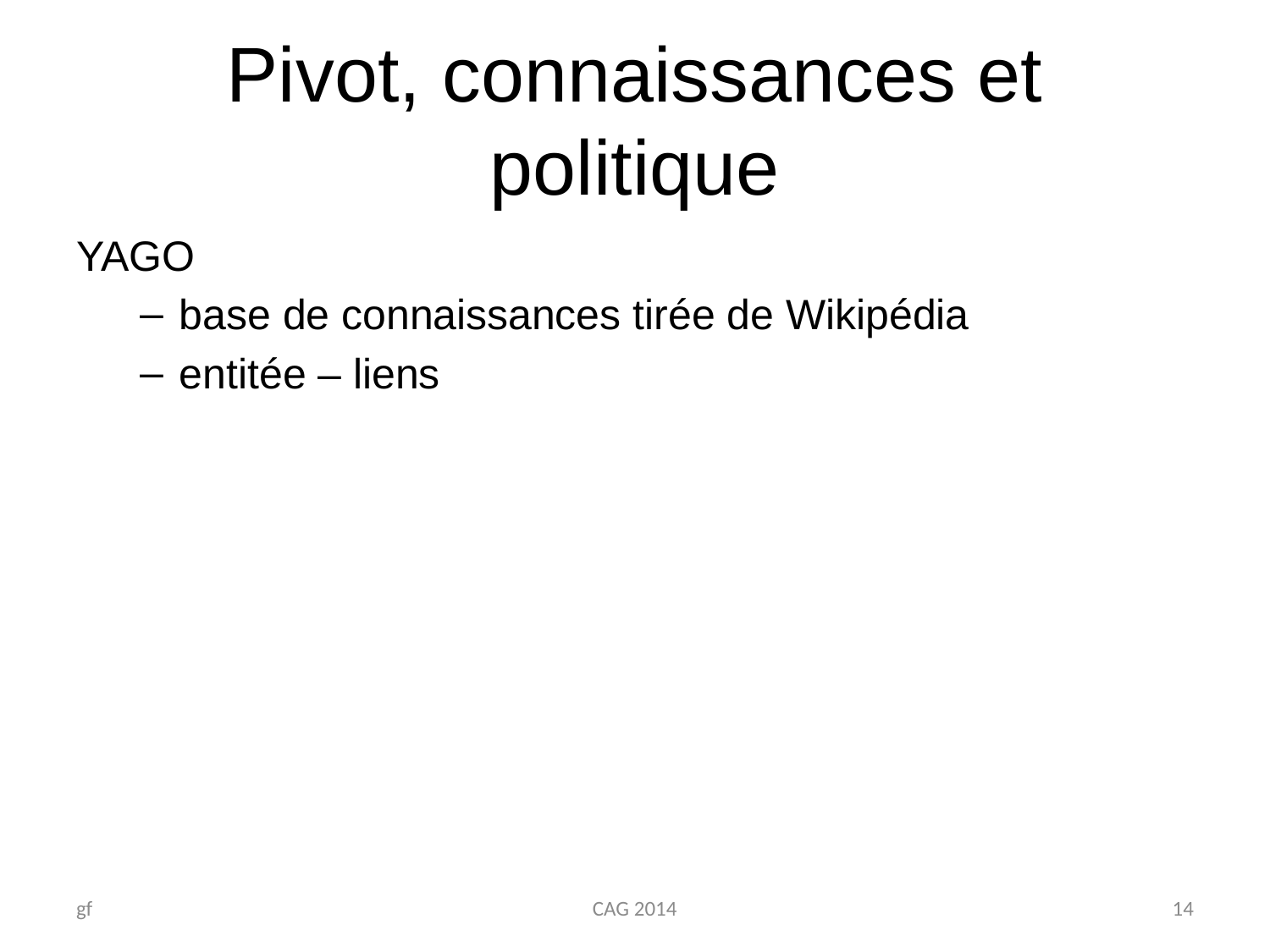

# Pivot, connaissances et politique
YAGO
base de connaissances tirée de Wikipédia
entitée – liens

gf
CAG 2014
14